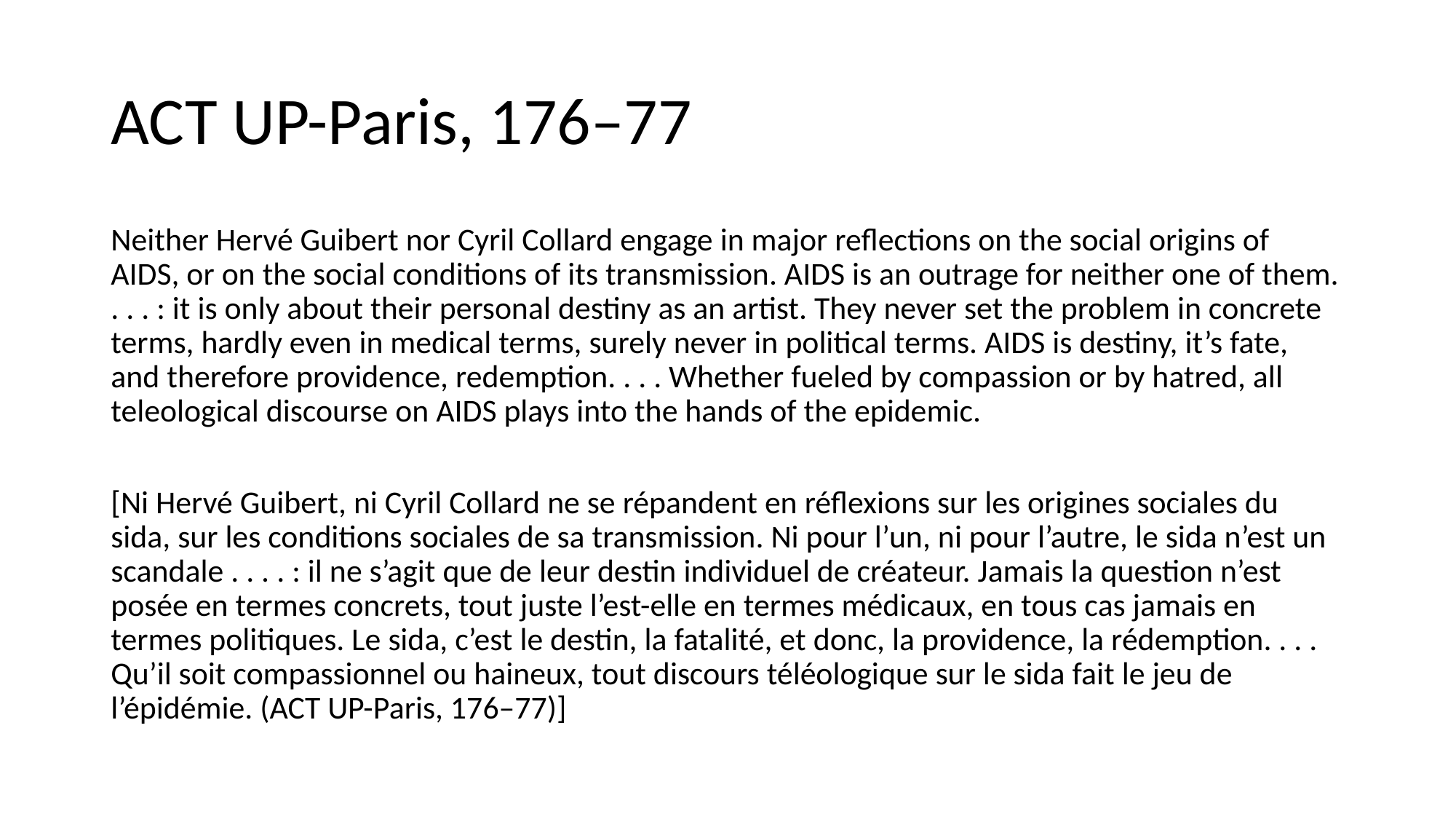

# ACT UP-Paris, 176–77
Neither Hervé Guibert nor Cyril Collard engage in major reflections on the social origins of AIDS, or on the social conditions of its transmission. AIDS is an outrage for neither one of them. . . . : it is only about their personal destiny as an artist. They never set the problem in concrete terms, hardly even in medical terms, surely never in political terms. AIDS is destiny, it’s fate, and therefore providence, redemption. . . . Whether fueled by compassion or by hatred, all teleological discourse on AIDS plays into the hands of the epidemic.

[Ni Hervé Guibert, ni Cyril Collard ne se répandent en réflexions sur les origines sociales du sida, sur les conditions sociales de sa transmission. Ni pour l’un, ni pour l’autre, le sida n’est un scandale . . . . : il ne s’agit que de leur destin individuel de créateur. Jamais la question n’est posée en termes concrets, tout juste l’est-elle en termes médicaux, en tous cas jamais en termes politiques. Le sida, c’est le destin, la fatalité, et donc, la providence, la rédemption. . . . Qu’il soit compassionnel ou haineux, tout discours téléologique sur le sida fait le jeu de l’épidémie. (ACT UP-Paris, 176–77)]